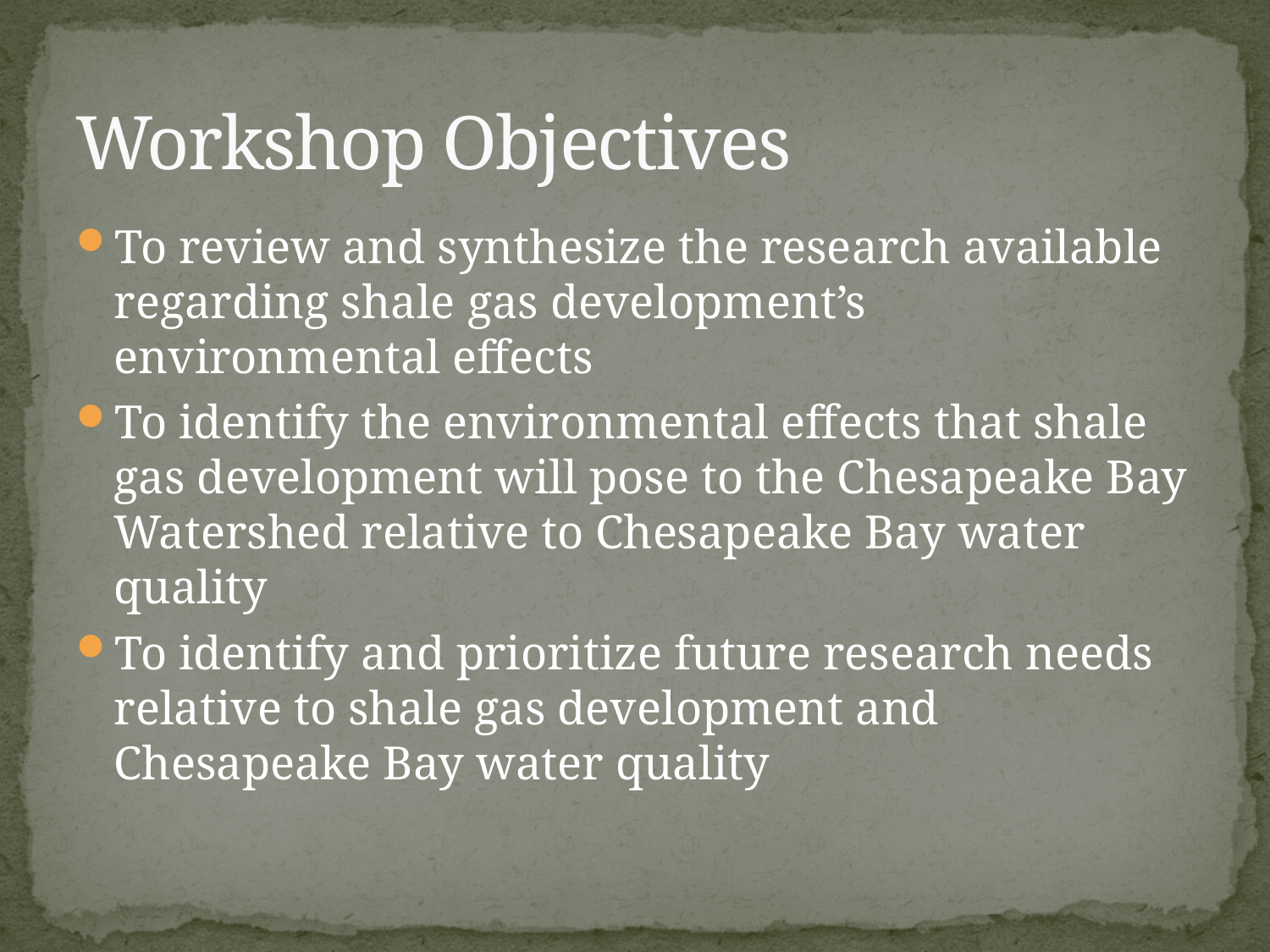

# Workshop Objectives
To review and synthesize the research available regarding shale gas development’s environmental effects
To identify the environmental effects that shale gas development will pose to the Chesapeake Bay Watershed relative to Chesapeake Bay water quality
To identify and prioritize future research needs relative to shale gas development and Chesapeake Bay water quality